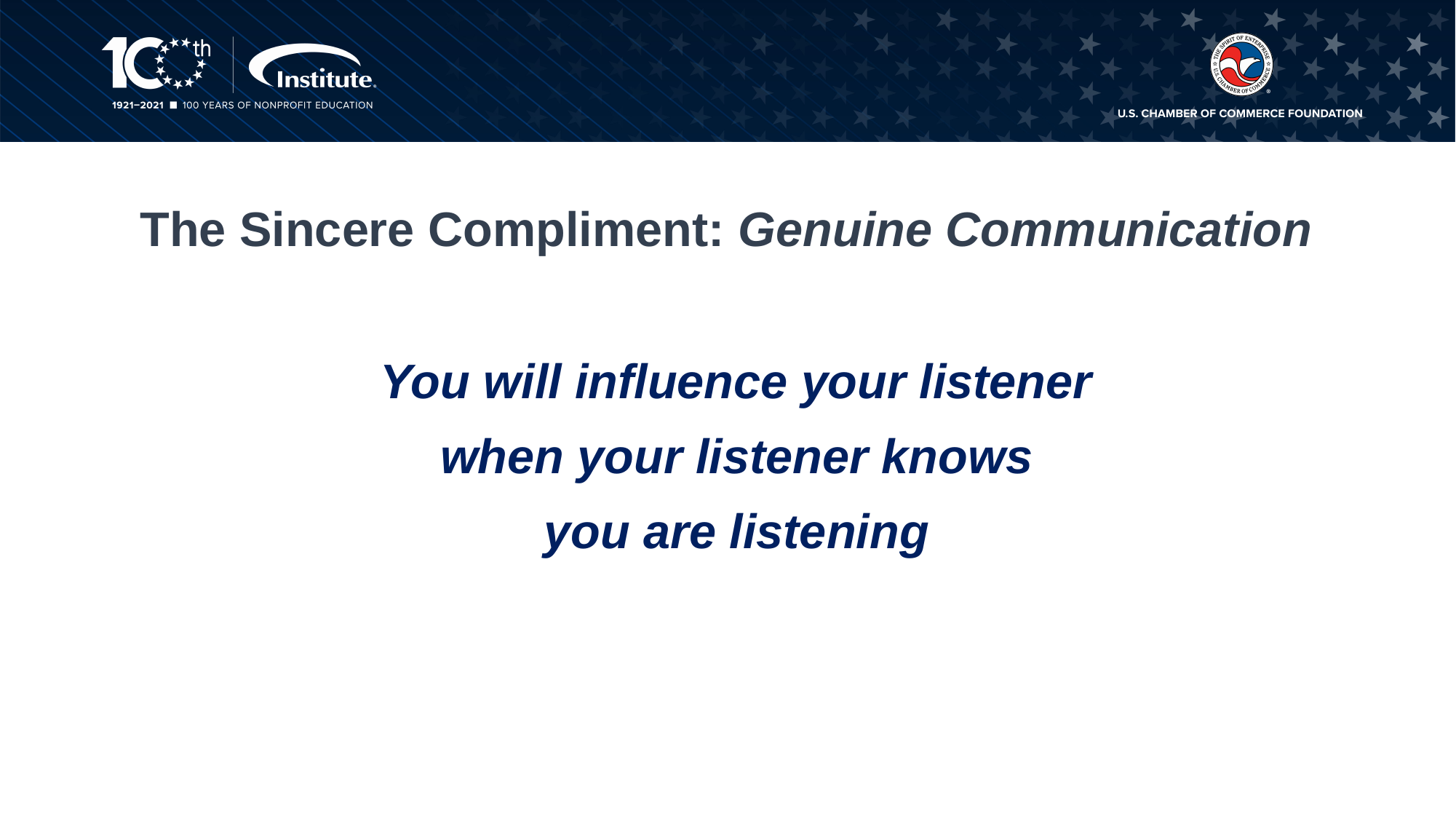

# The Sincere Compliment: Genuine Communication
You will influence your listener
when your listener knows
you are listening